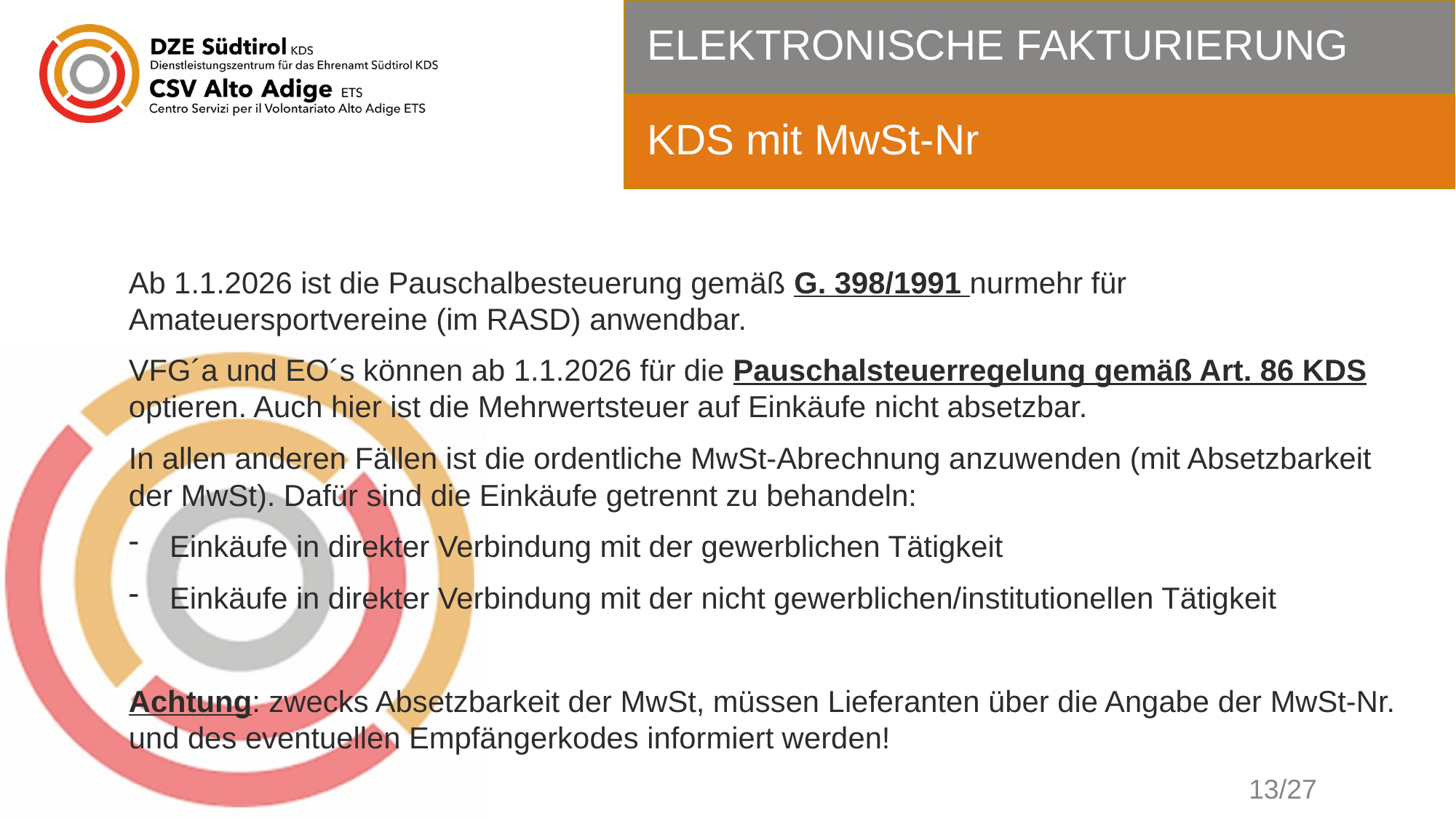

# ELEKTRONISCHE FAKTURIERUNG

KDS mit MwSt-Nr
Ab 1.1.2026 ist die Pauschalbesteuerung gemäß G. 398/1991 nurmehr für Amateuersportvereine (im RASD) anwendbar.
VFG´a und EO´s können ab 1.1.2026 für die Pauschalsteuerregelung gemäß Art. 86 KDS optieren. Auch hier ist die Mehrwertsteuer auf Einkäufe nicht absetzbar.
In allen anderen Fällen ist die ordentliche MwSt-Abrechnung anzuwenden (mit Absetzbarkeit der MwSt). Dafür sind die Einkäufe getrennt zu behandeln:
Einkäufe in direkter Verbindung mit der gewerblichen Tätigkeit
Einkäufe in direkter Verbindung mit der nicht gewerblichen/institutionellen Tätigkeit

Achtung: zwecks Absetzbarkeit der MwSt, müssen Lieferanten über die Angabe der MwSt-Nr. und des eventuellen Empfängerkodes informiert werden!